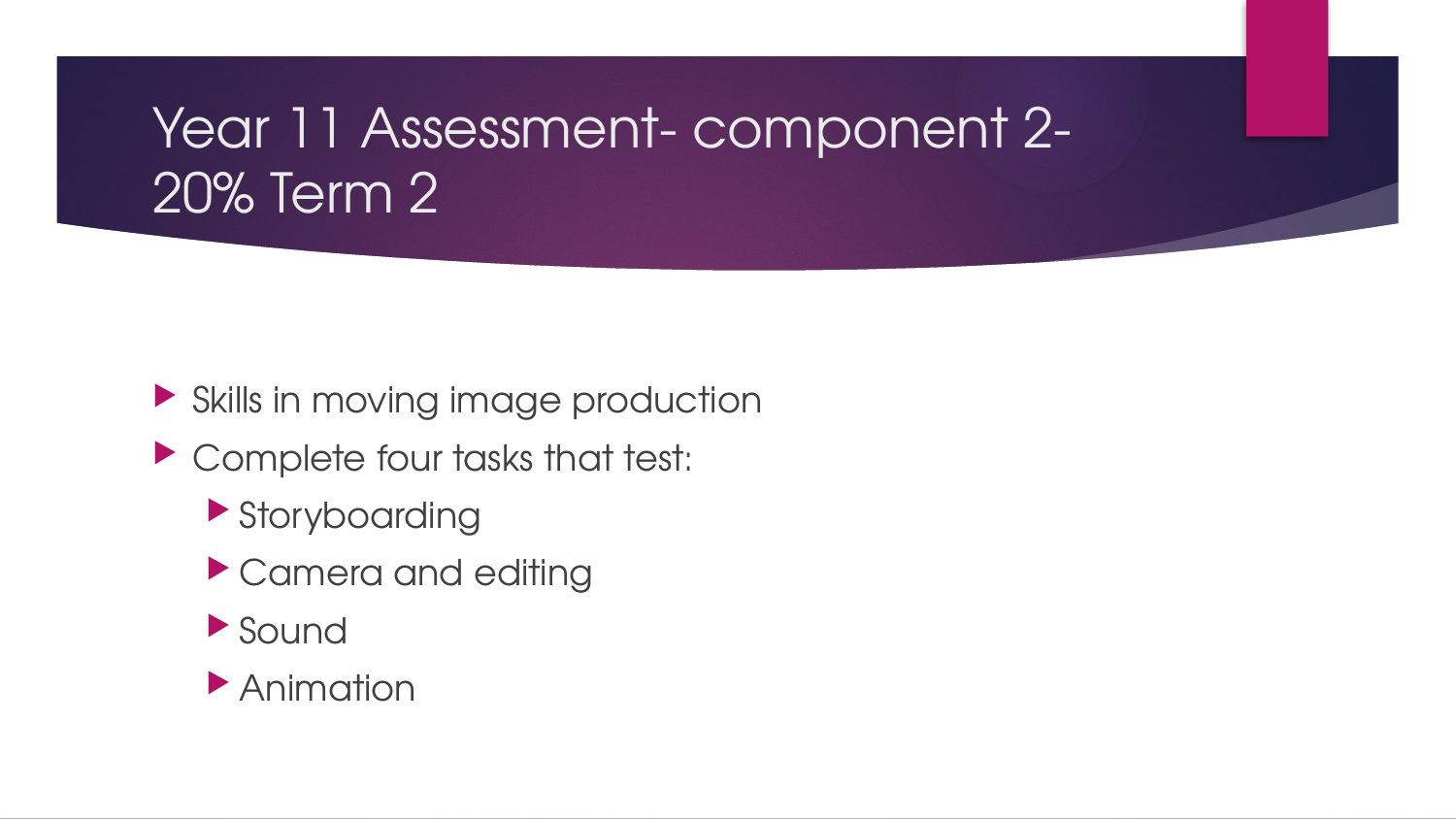

# Year 11 Assessment- component 2-20% Term 2
Skills in moving image production
Complete four tasks that test:
Storyboarding
Camera and editing
Sound
Animation